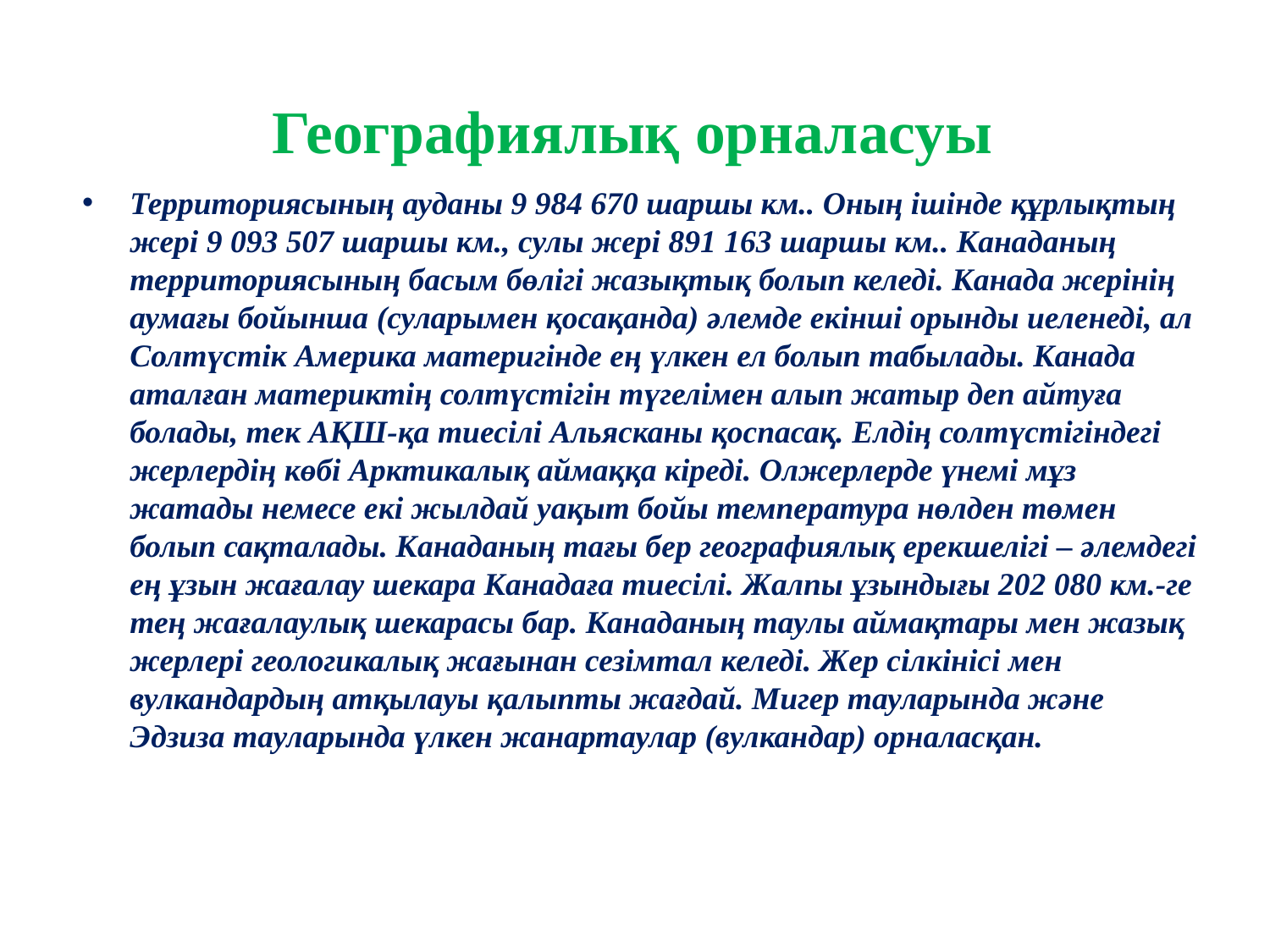

# Географиялық орналасуы
Территориясының ауданы 9 984 670 шаршы км.. Оның ішінде құрлықтың жері 9 093 507 шаршы км., сулы жері 891 163 шаршы км.. Канаданың территориясының басым бөлігі жазықтық болып келеді. Канада жерінің аумағы бойынша (суларымен қосақанда) әлемде екінші орынды иеленеді, ал Солтүстік Америка материгінде ең үлкен ел болып табылады. Канада аталған материктің солтүстігін түгелімен алып жатыр деп айтуға болады, тек АҚШ-қа тиесілі Альясканы қоспасақ. Елдің солтүстігіндегі жерлердің көбі Арктикалық аймаққа кіреді. Олжерлерде үнемі мұз жатады немесе екі жылдай уақыт бойы температура нөлден төмен болып сақталады. Канаданың тағы бер географиялық ерекшелігі – әлемдегі ең ұзын жағалау шекара Канадаға тиесілі. Жалпы ұзындығы 202 080 км.-ге тең жағалаулық шекарасы бар. Канаданың таулы аймақтары мен жазық жерлері геологикалық жағынан сезімтал келеді. Жер сілкінісі мен вулкандардың атқылауы қалыпты жағдай. Мигер тауларында және Эдзиза тауларында үлкен жанартаулар (вулкандар) орналасқан.